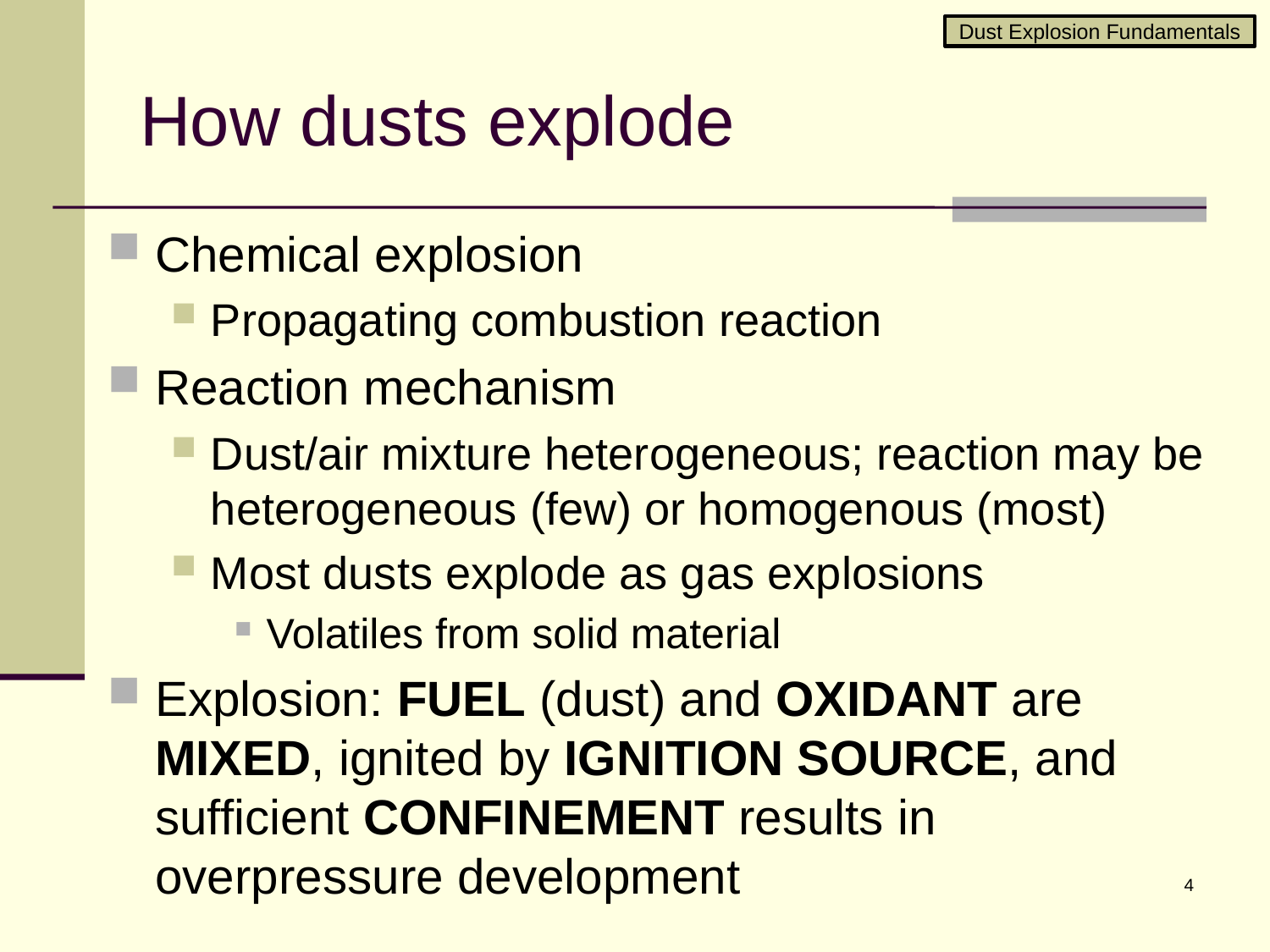

Dust Explosion Fundamentals
# How dusts explode
Chemical explosion
Propagating combustion reaction
Reaction mechanism
Dust/air mixture heterogeneous; reaction may be heterogeneous (few) or homogenous (most)
Most dusts explode as gas explosions
Volatiles from solid material
Explosion: FUEL (dust) and OXIDANT are MIXED, ignited by IGNITION SOURCE, and sufficient CONFINEMENT results in overpressure development
4